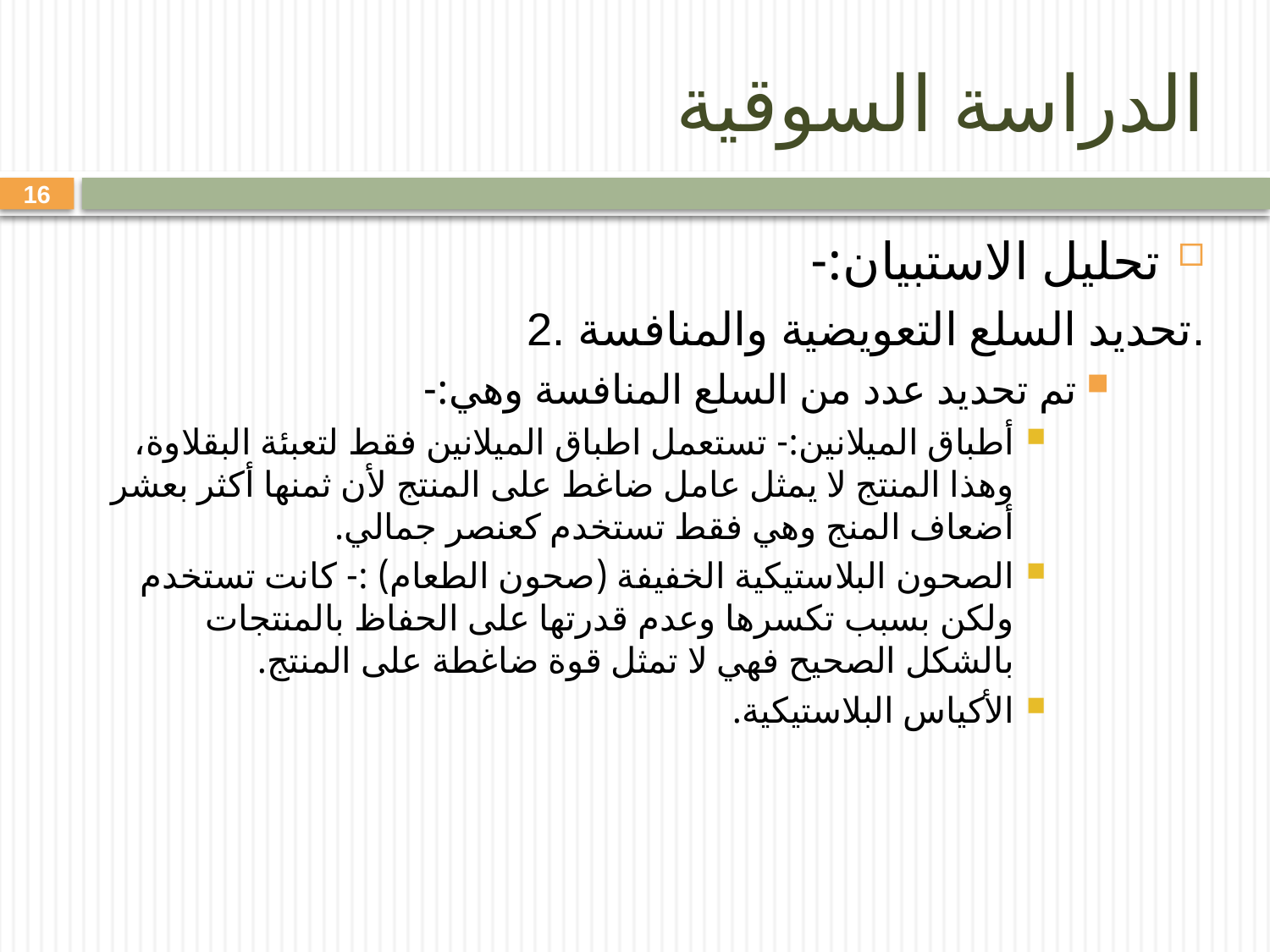

# الدراسة السوقية
16
تحليل الاستبيان:-
2. تحديد السلع التعويضية والمنافسة.
تم تحديد عدد من السلع المنافسة وهي:-
أطباق الميلانين:- تستعمل اطباق الميلانين فقط لتعبئة البقلاوة، وهذا المنتج لا يمثل عامل ضاغط على المنتج لأن ثمنها أكثر بعشر أضعاف المنج وهي فقط تستخدم كعنصر جمالي.
الصحون البلاستيكية الخفيفة (صحون الطعام) :- كانت تستخدم ولكن بسبب تكسرها وعدم قدرتها على الحفاظ بالمنتجات بالشكل الصحيح فهي لا تمثل قوة ضاغطة على المنتج.
الأكياس البلاستيكية.